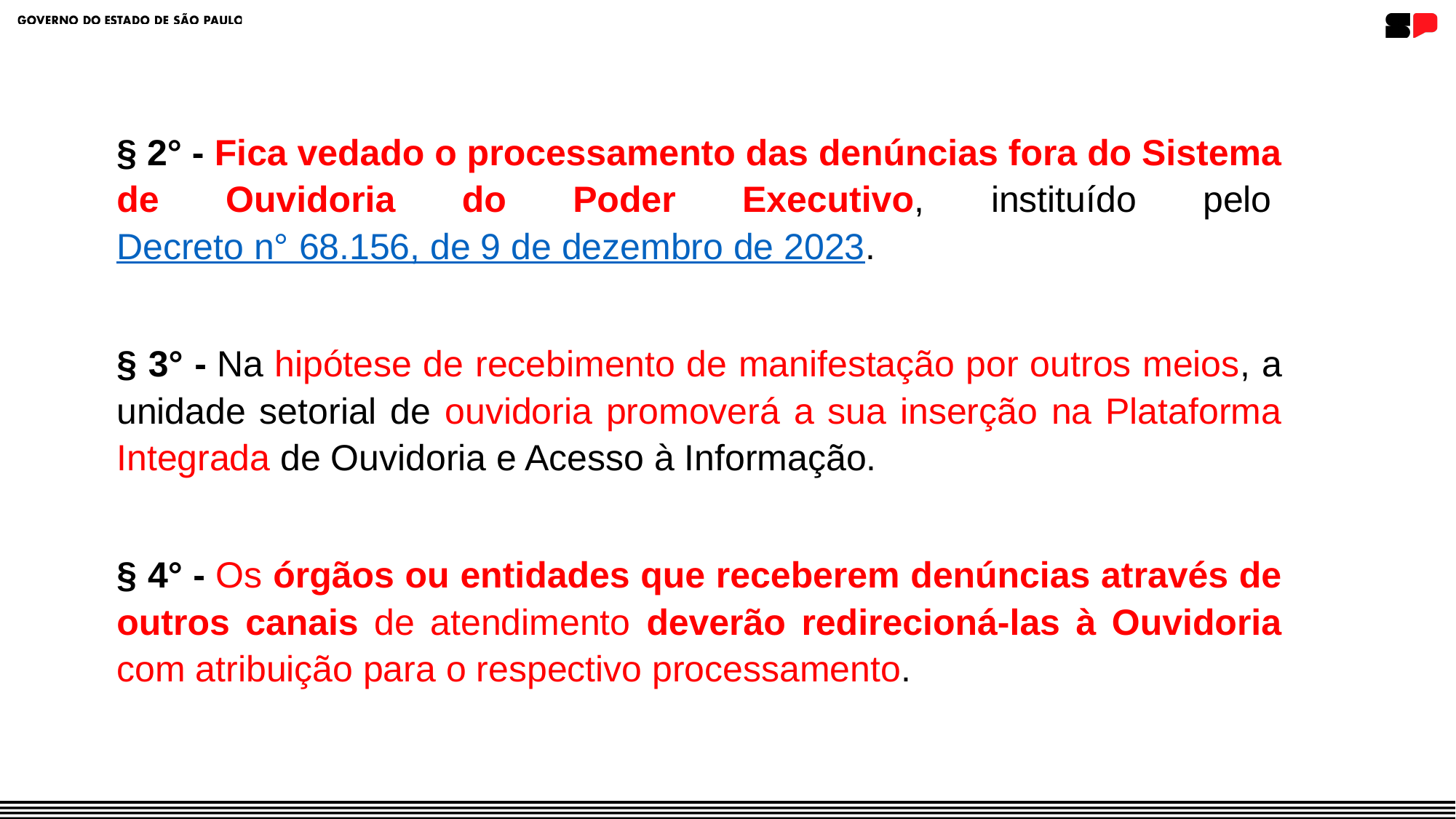

§ 2° - Fica vedado o processamento das denúncias fora do Sistema de Ouvidoria do Poder Executivo, instituído pelo Decreto n° 68.156, de 9 de dezembro de 2023.

§ 3° - Na hipótese de recebimento de manifestação por outros meios, a unidade setorial de ouvidoria promoverá a sua inserção na Plataforma Integrada de Ouvidoria e Acesso à Informação.

§ 4° - Os órgãos ou entidades que receberem denúncias através de outros canais de atendimento deverão redirecioná-las à Ouvidoria com atribuição para o respectivo processamento.